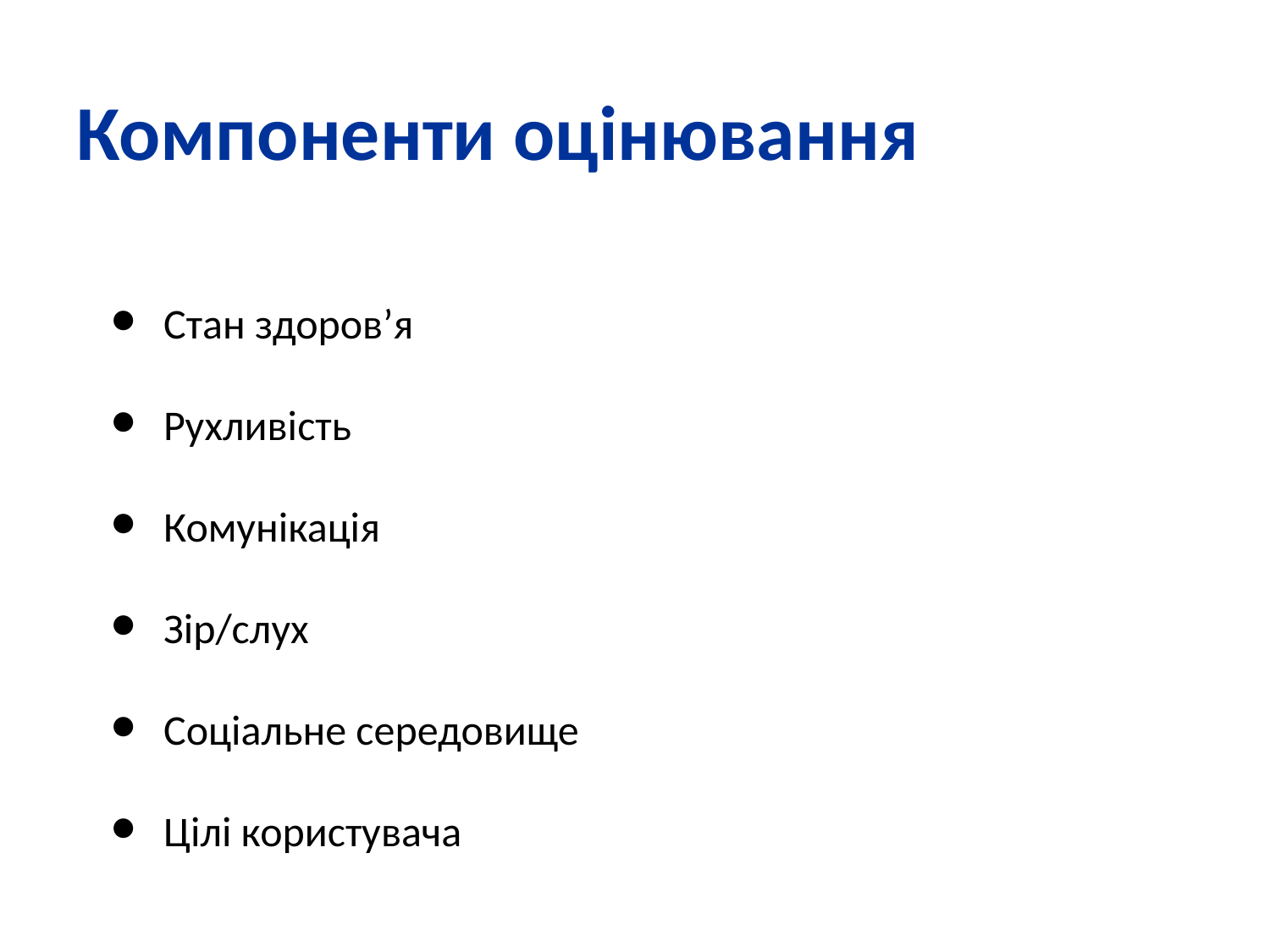

Компоненти оцінювання

Стан здоров’я

Рухливість

Комунікація

Зір/слух

Соціальне середовище

Цілі користувача